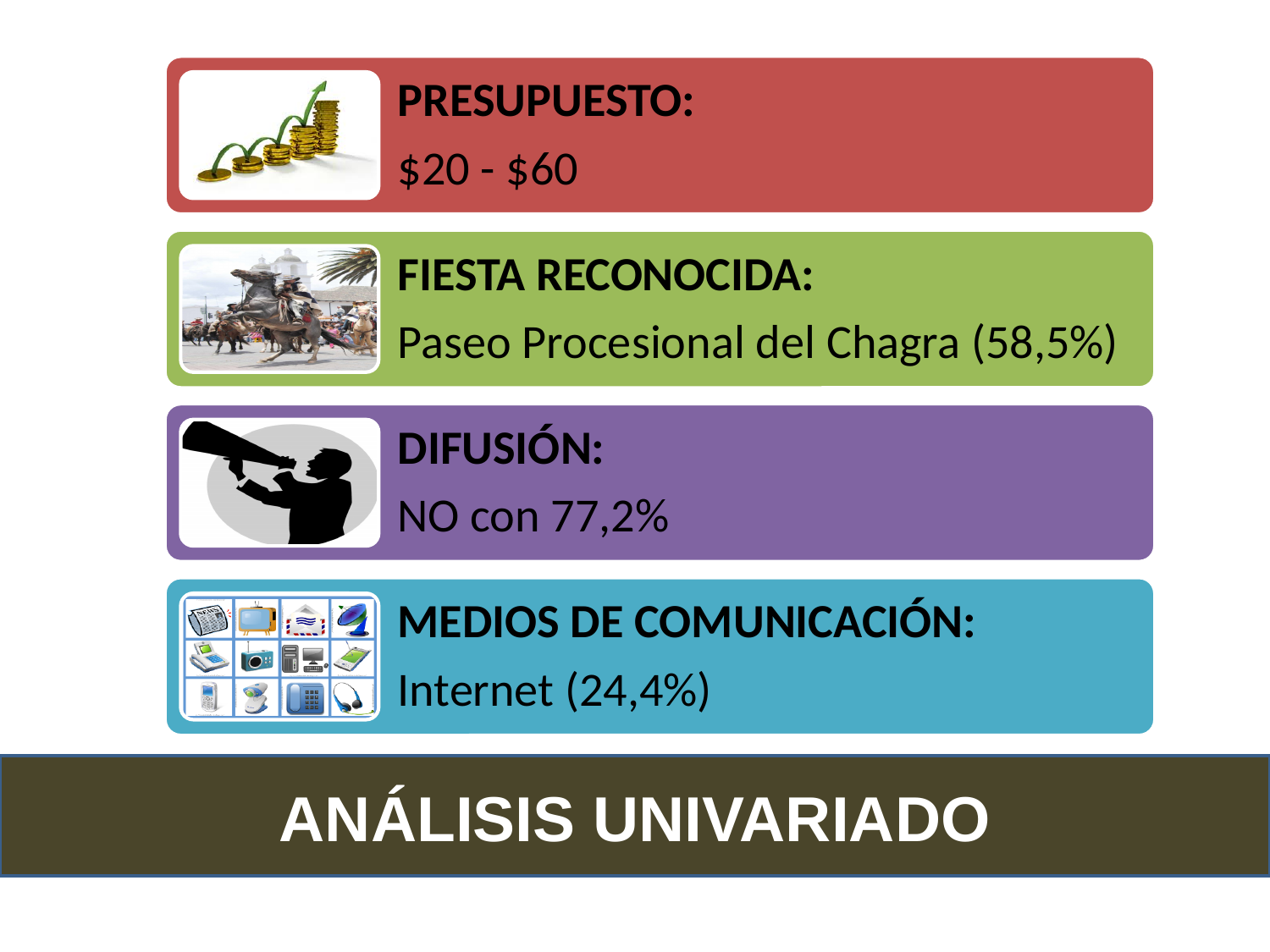

PRESUPUESTO:
$20 - $60
FIESTA RECONOCIDA:
Paseo Procesional del Chagra (58,5%)
DIFUSIÓN:
NO con 77,2%
MEDIOS DE COMUNICACIÓN:
Internet (24,4%)
ANÁLISIS UNIVARIADO